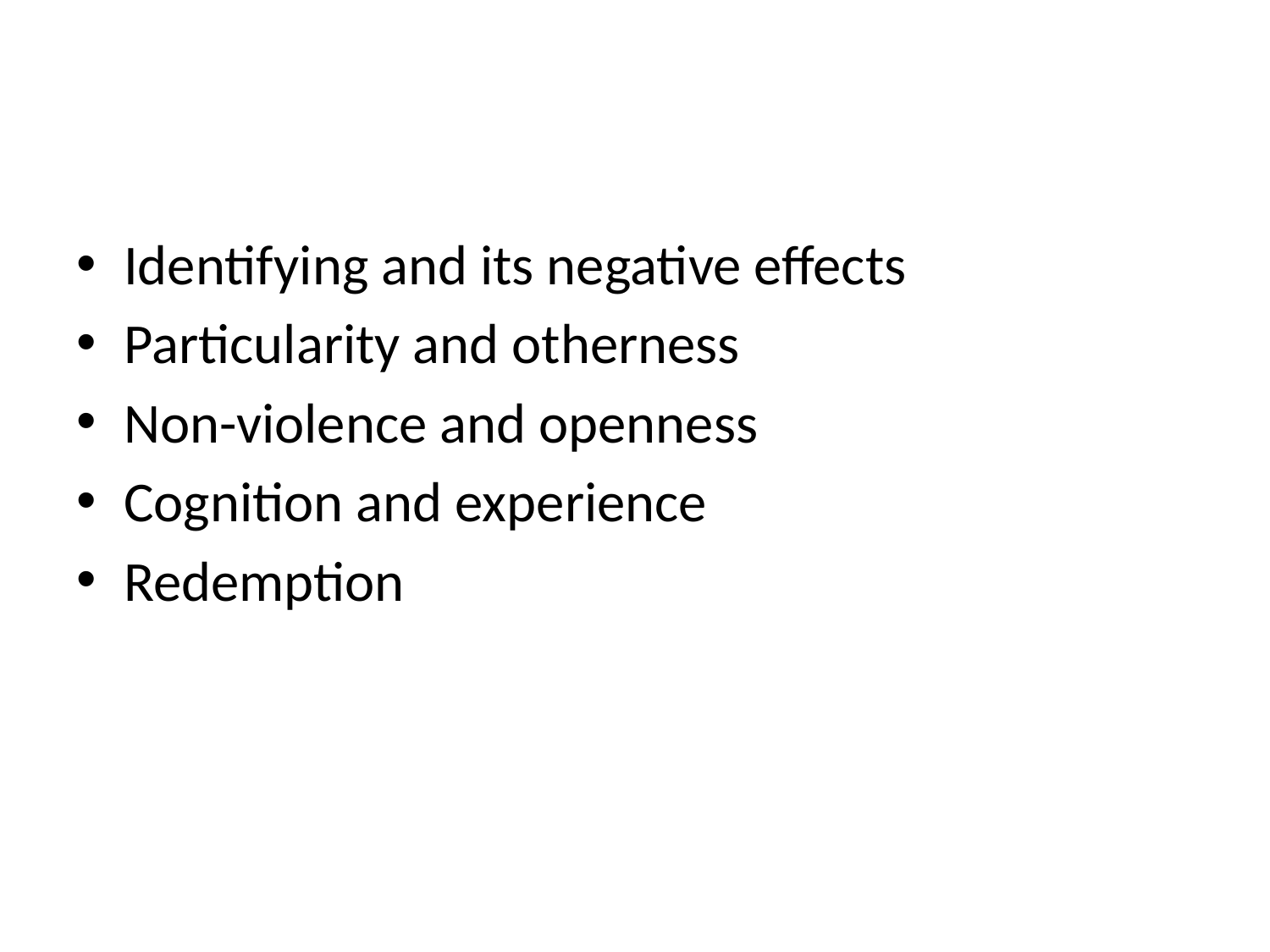

#
Identifying and its negative effects
Particularity and otherness
Non-violence and openness
Cognition and experience
Redemption